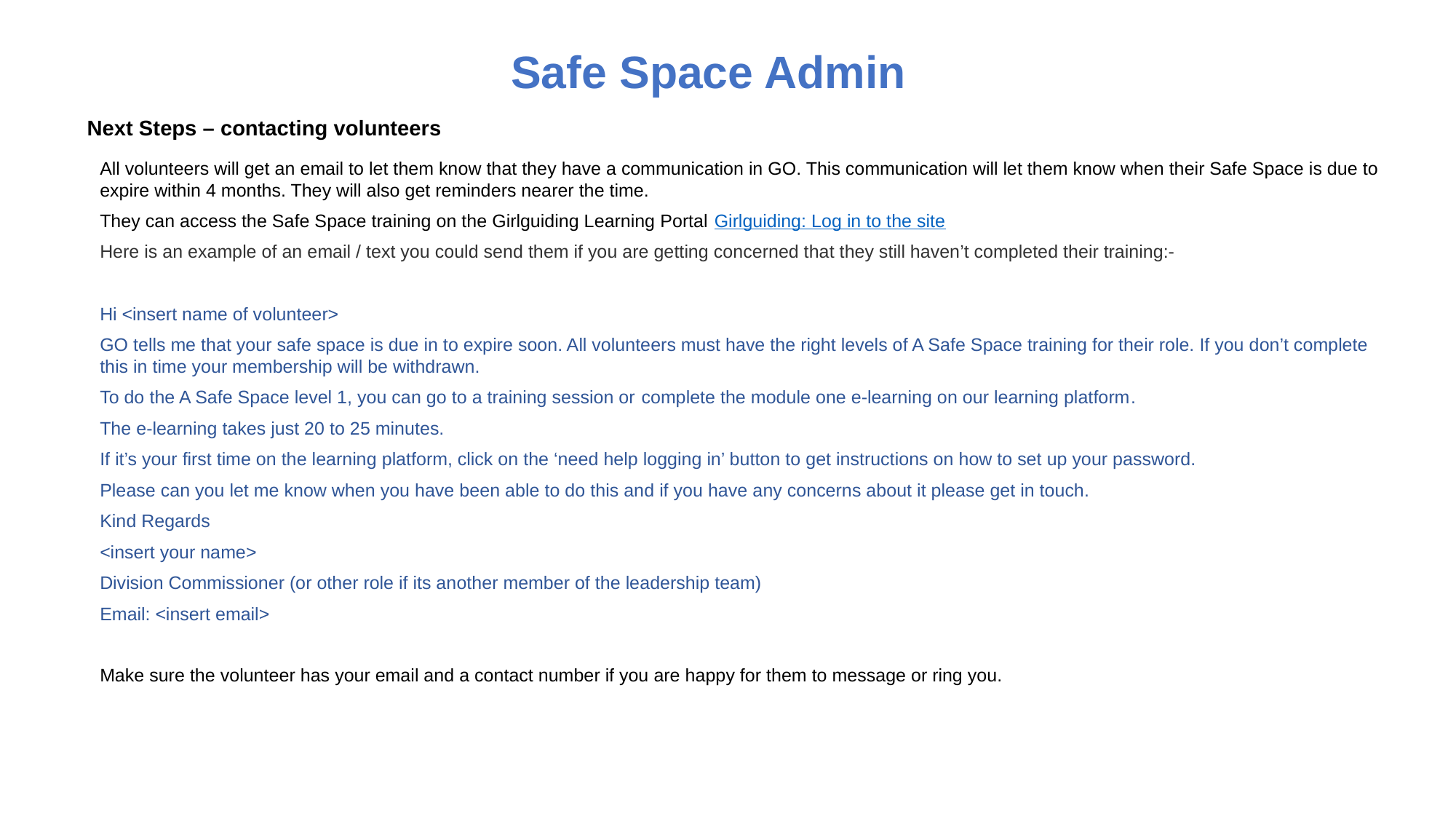

# Safe Space Admin
Next Steps – contacting volunteers
All volunteers will get an email to let them know that they have a communication in GO. This communication will let them know when their Safe Space is due to expire within 4 months. They will also get reminders nearer the time.
They can access the Safe Space training on the Girlguiding Learning Portal Girlguiding: Log in to the site
Here is an example of an email / text you could send them if you are getting concerned that they still haven’t completed their training:-

Hi <insert name of volunteer>
GO tells me that your safe space is due in to expire soon. All volunteers must have the right levels of A Safe Space training for their role. If you don’t complete this in time your membership will be withdrawn.
To do the A Safe Space level 1, you can go to a training session or complete the module one e-learning on our learning platform.
The e-learning takes just 20 to 25 minutes.
If it’s your first time on the learning platform, click on the ‘need help logging in’ button to get instructions on how to set up your password.
Please can you let me know when you have been able to do this and if you have any concerns about it please get in touch.
Kind Regards
<insert your name>
Division Commissioner (or other role if its another member of the leadership team)
Email: <insert email>

Make sure the volunteer has your email and a contact number if you are happy for them to message or ring you.